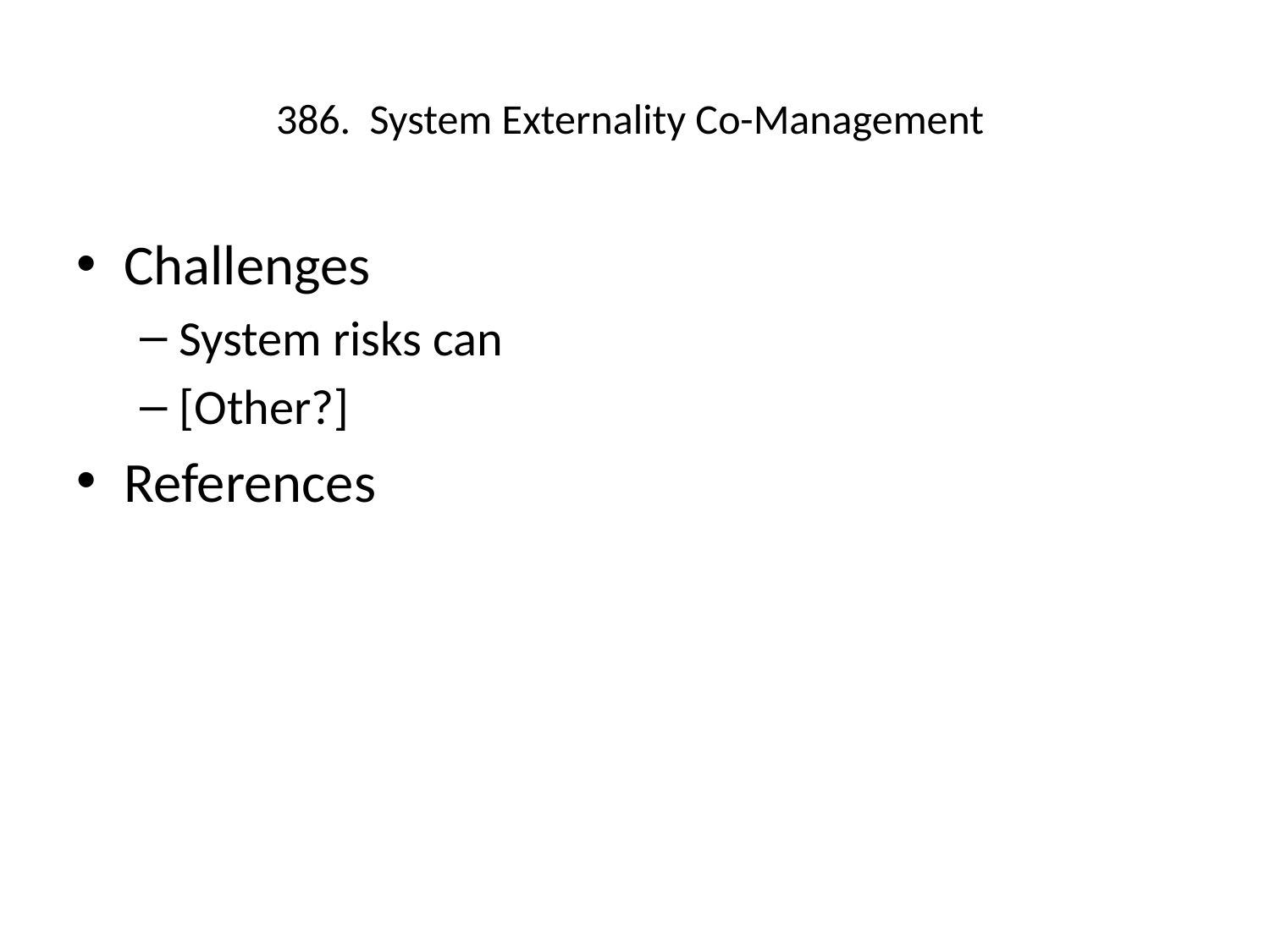

# 386.  System Externality Co-Management
Challenges
System risks can
[Other?]
References